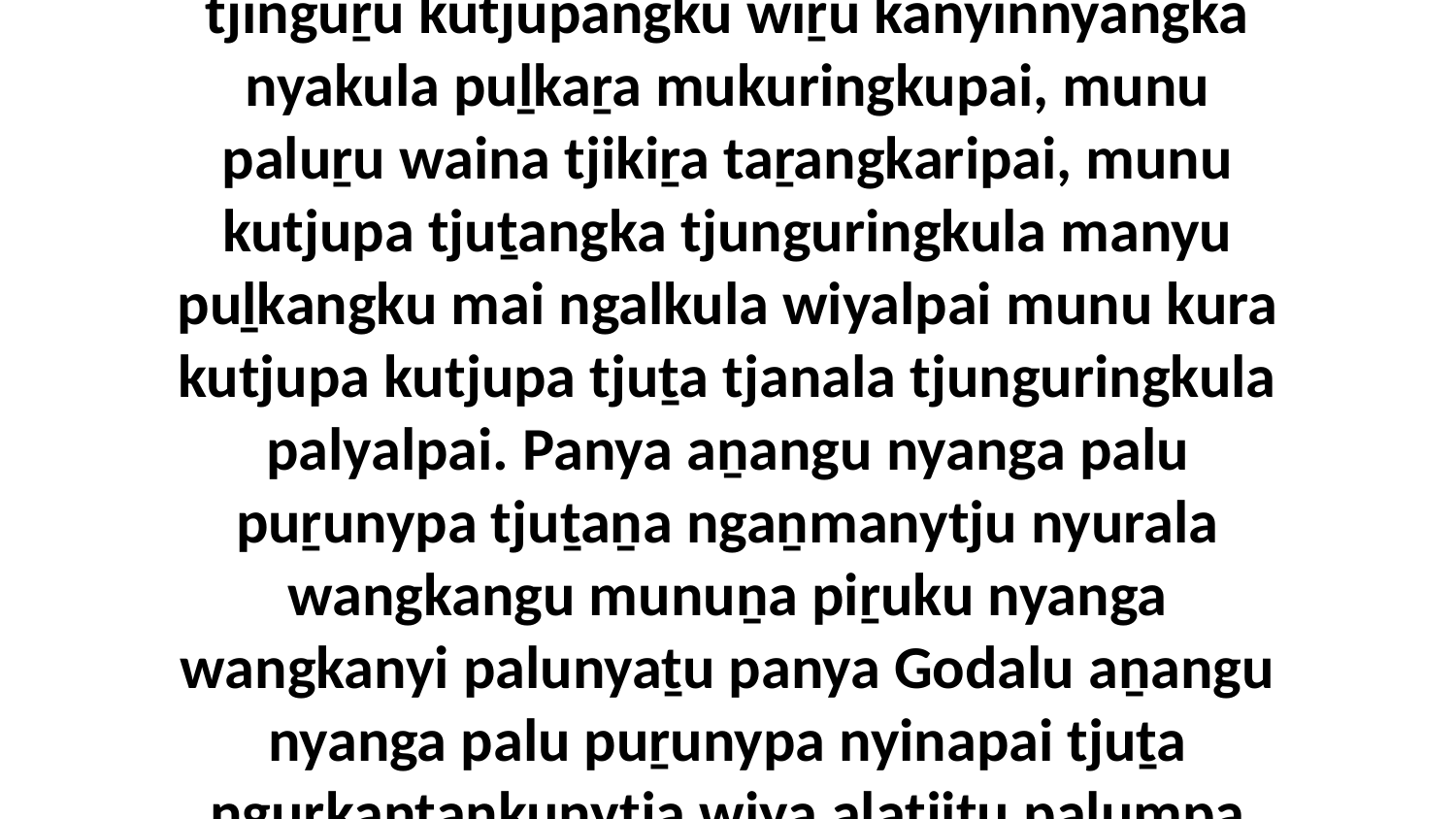

21 Uwa, aṉangu nyanga palu puṟunytju tjinguṟu kutjupangku wiṟu kanyinnyangka nyakula puḻkaṟa mukuringkupai, munu paluṟu waina tjikiṟa taṟangkaripai, munu kutjupa tjuṯangka tjunguringkula manyu puḻkangku mai ngalkula wiyalpai munu kura kutjupa kutjupa tjuṯa tjanala tjunguringkula palyalpai. Panya aṉangu nyanga palu puṟunypa tjuṯaṉa ngaṉmanytju nyurala wangkangu munuṉa piṟuku nyanga wangkanyi palunyaṯu panya Godalu aṉangu nyanga palu puṟunypa nyinapai tjuṯa ngurkantankunytja wiya alatjiṯu palumpa walytjaringkunytjaku.